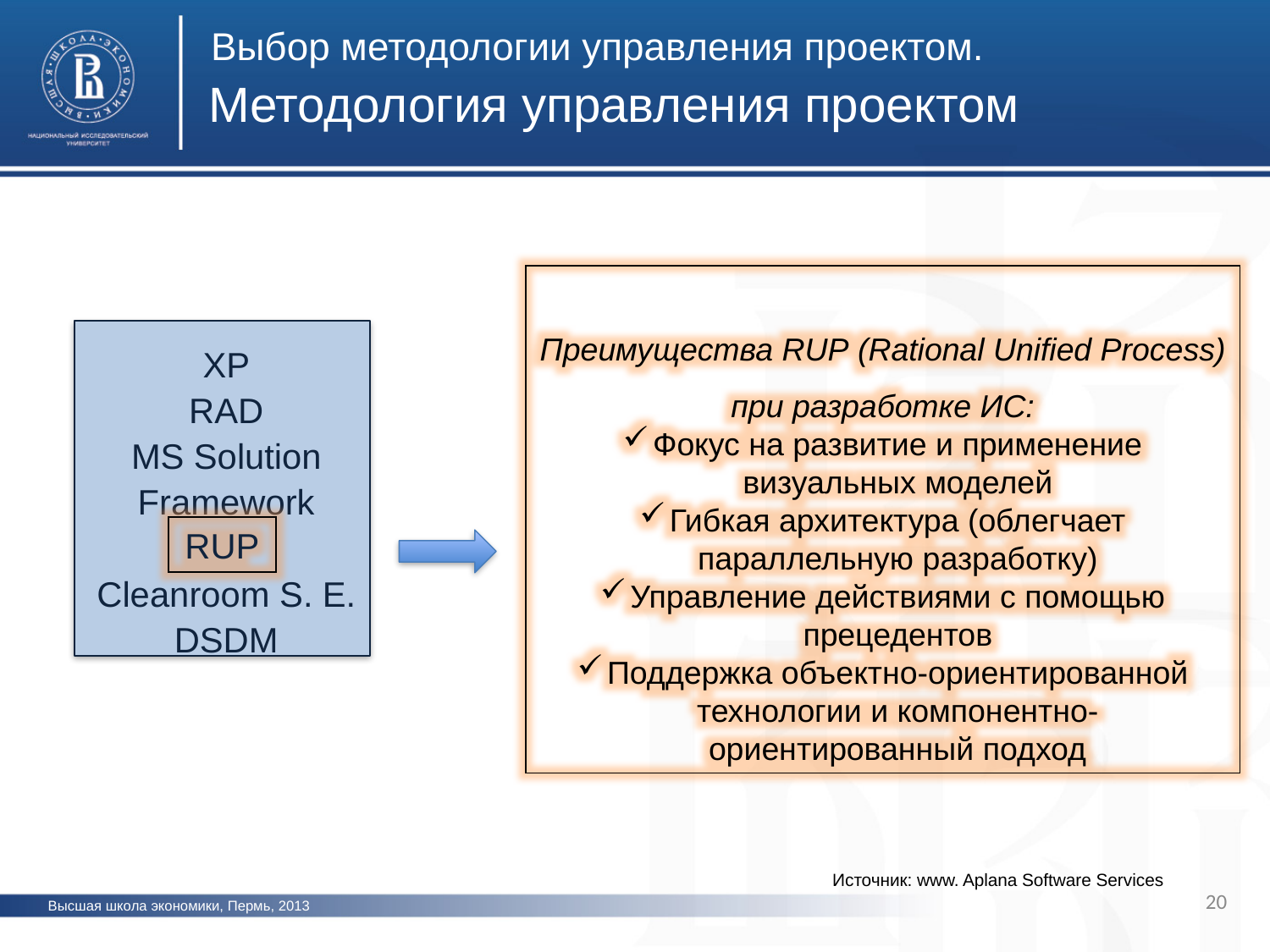

Выбор методологии управления проектом.
Методология управления проектом

Преимущества RUP (Rational Unified Process) при разработке ИС:
Фокус на развитие и применение визуальных моделей
Гибкая архитектура (облегчает параллельную разработку)
Управление действиями с помощью прецедентов
Поддержка объектно-ориентированной технологии и компонентно-ориентированный подход

XP
RAD
MS Solution Framework

Cleanroom S. E.
DSDM

RUP

Источник: www. Aplana Software Services
20
Высшая школа экономики, Пермь, 2013